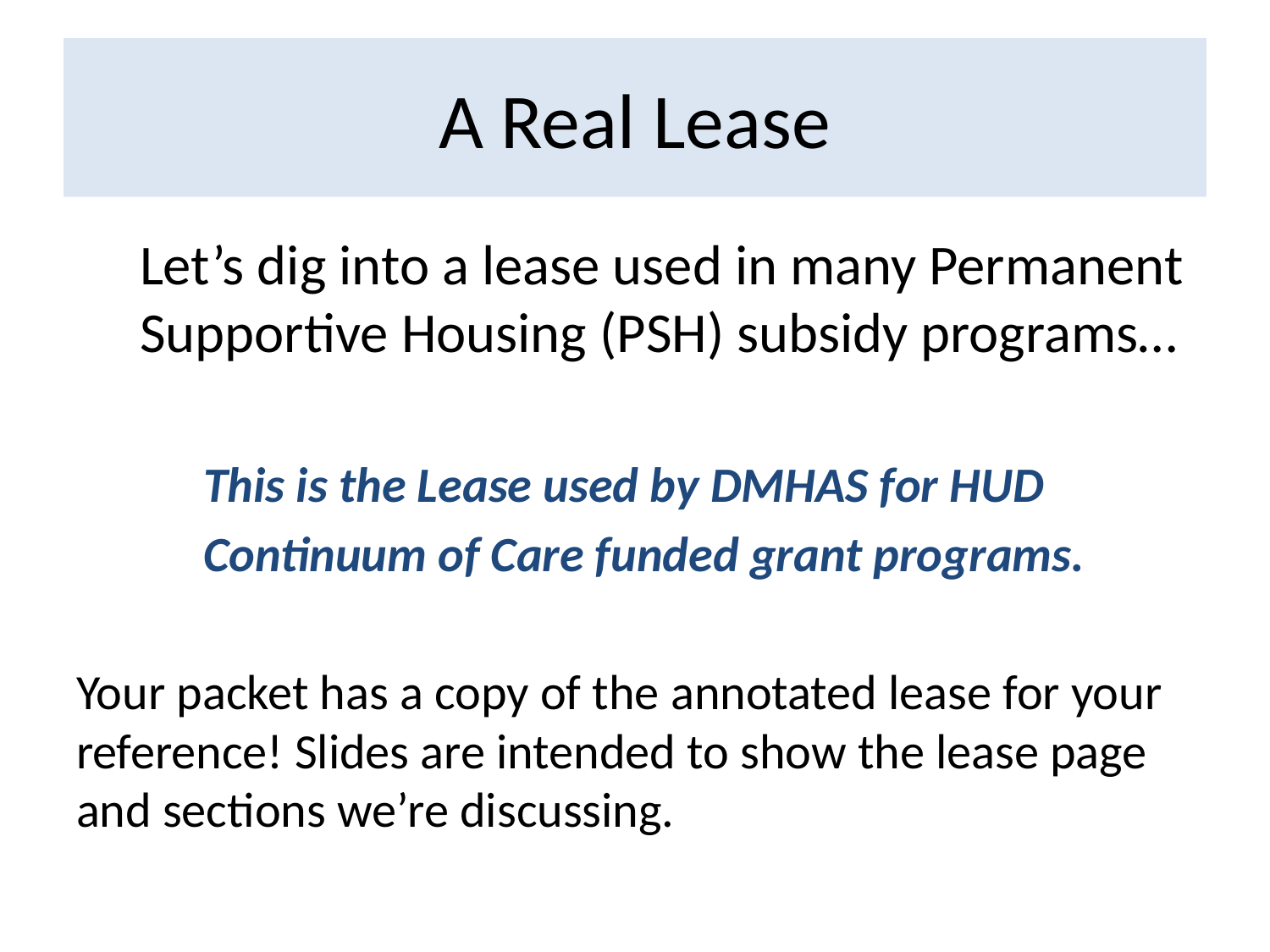

# A Real Lease
Let’s dig into a lease used in many Permanent Supportive Housing (PSH) subsidy programs…

	This is the Lease used by DMHAS for HUD
	Continuum of Care funded grant programs.

Your packet has a copy of the annotated lease for your reference! Slides are intended to show the lease page and sections we’re discussing.